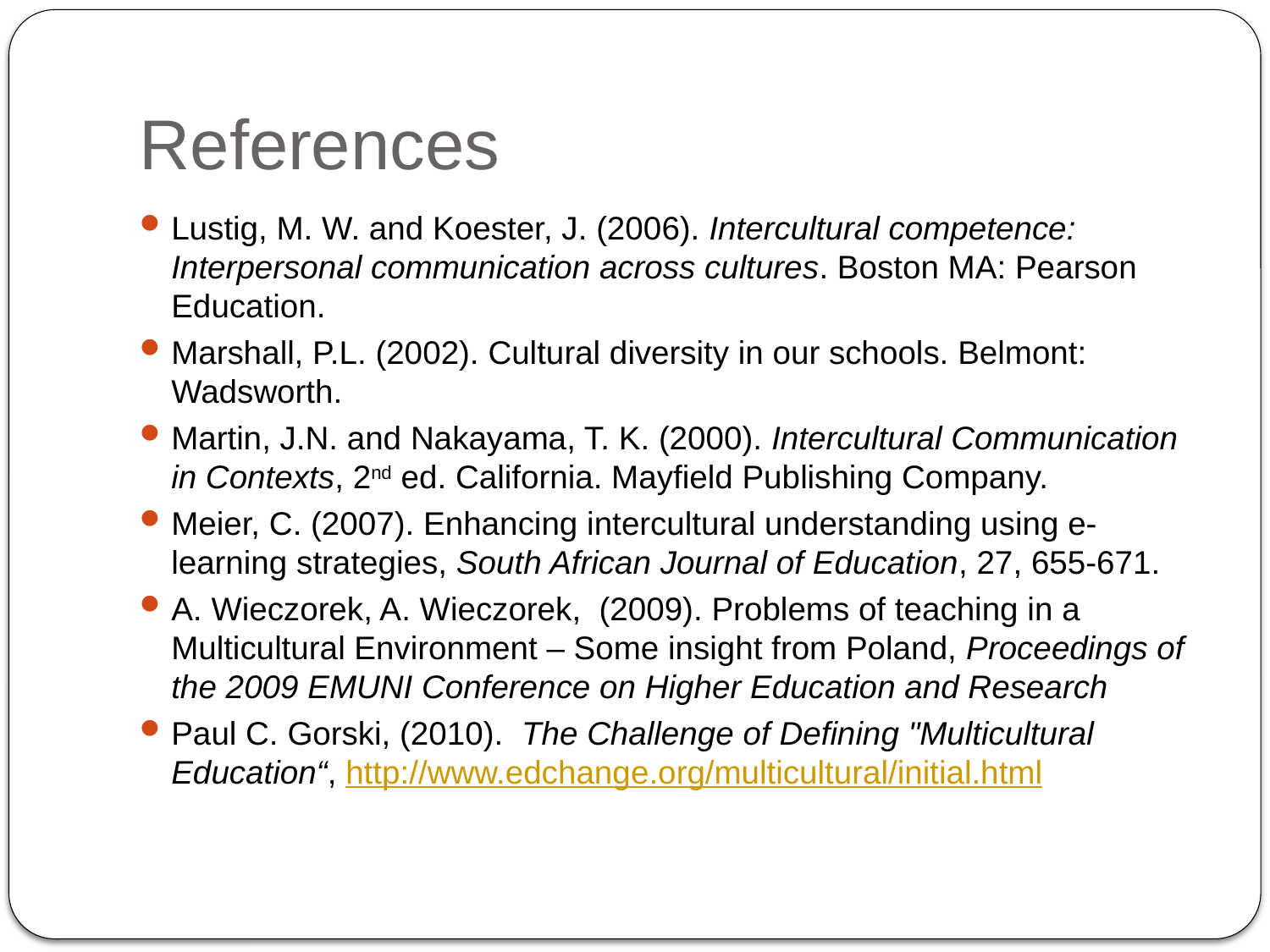

# References
Lustig, M. W. and Koester, J. (2006). Intercultural competence: Interpersonal communication across cultures. Boston MA: Pearson Education.
Marshall, P.L. (2002). Cultural diversity in our schools. Belmont: Wadsworth.
Martin, J.N. and Nakayama, T. K. (2000). Intercultural Communication in Contexts, 2nd ed. California. Mayfield Publishing Company.
Meier, C. (2007). Enhancing intercultural understanding using e-learning strategies, South African Journal of Education, 27, 655-671.
A. Wieczorek, A. Wieczorek,  (2009). Problems of teaching in a Multicultural Environment – Some insight from Poland, Proceedings of the 2009 EMUNI Conference on Higher Education and Research
Paul C. Gorski, (2010).  The Challenge of Defining "Multicultural Education“, http://www.edchange.org/multicultural/initial.html